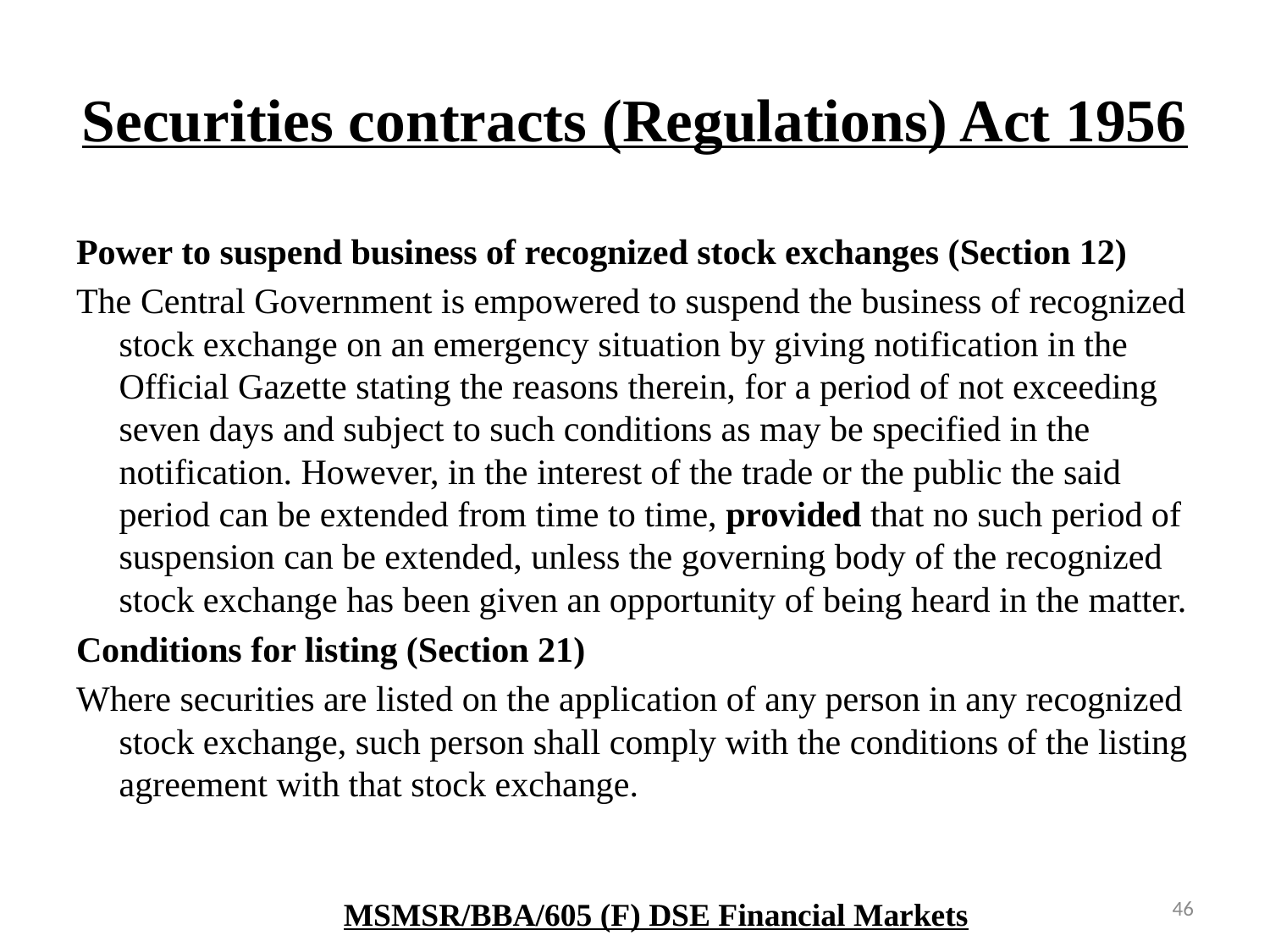

# Securities contracts (Regulations) Act 1956
Power to suspend business of recognized stock exchanges (Section 12)
The Central Government is empowered to suspend the business of recognized stock exchange on an emergency situation by giving notification in the Official Gazette stating the reasons therein, for a period of not exceeding seven days and subject to such conditions as may be specified in the notification. However, in the interest of the trade or the public the said period can be extended from time to time, provided that no such period of suspension can be extended, unless the governing body of the recognized stock exchange has been given an opportunity of being heard in the matter.
Conditions for listing (Section 21)
Where securities are listed on the application of any person in any recognized stock exchange, such person shall comply with the conditions of the listing agreement with that stock exchange.

46
MSMSR/BBA/605 (F) DSE Financial Markets